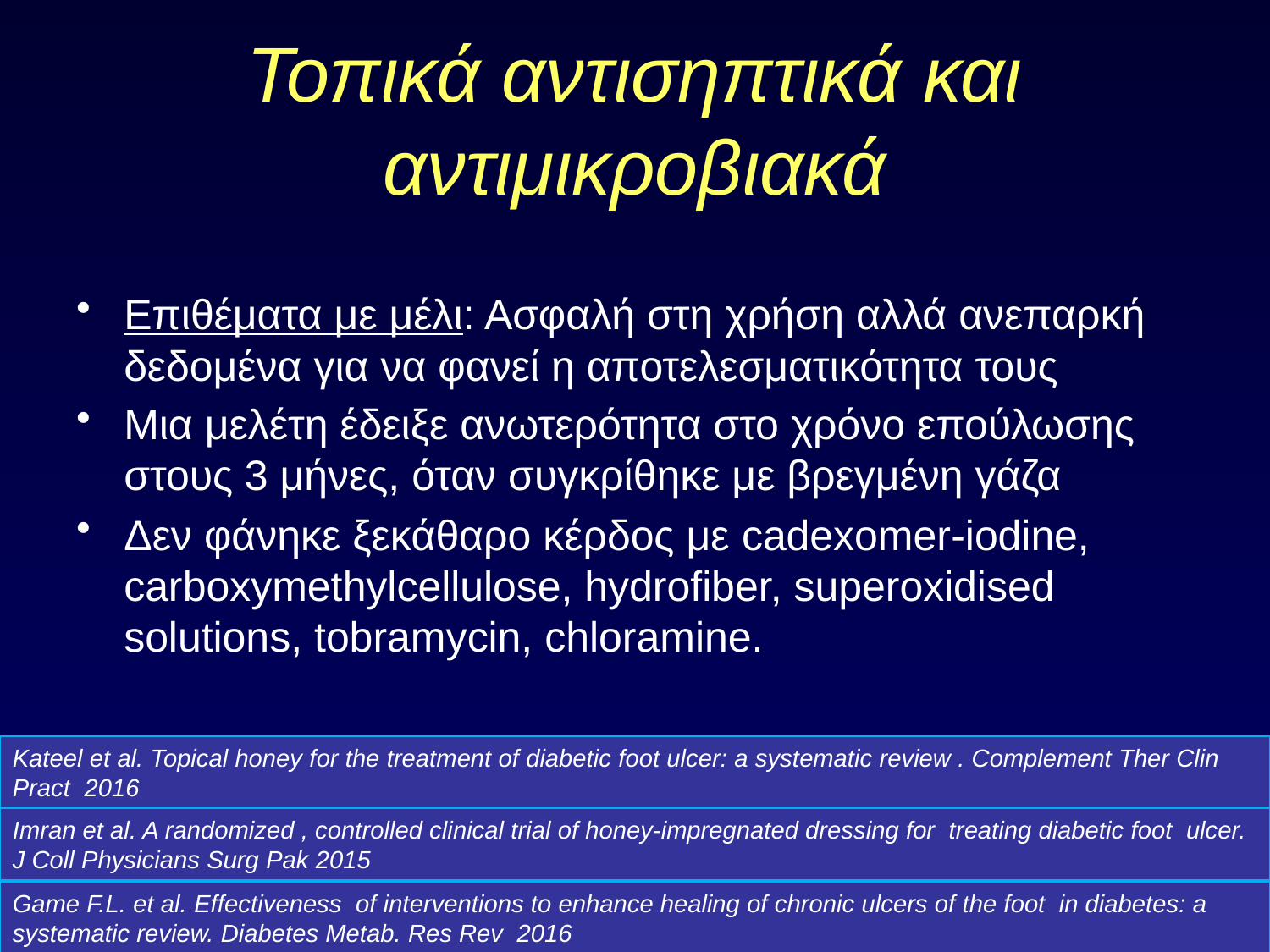

# Τοπικά αντισηπτικά και αντιμικροβιακά

Επιθέματα με μέλι: Ασφαλή στη χρήση αλλά ανεπαρκή δεδομένα για να φανεί η αποτελεσματικότητα τους
Μια μελέτη έδειξε ανωτερότητα στο χρόνο επούλωσης στους 3 μήνες, όταν συγκρίθηκε με βρεγμένη γάζα
Δεν φάνηκε ξεκάθαρο κέρδος με cadexomer-iodine, carboxymethylcellulose, hydrofiber, superoxidised solutions, tobramycin, chloramine.
Kateel et al. Topical honey for the treatment of diabetic foot ulcer: a systematic review . Complement Ther Clin Pract  2016
Imran et al. A randomized , controlled clinical trial of honey-impregnated dressing for  treating diabetic foot  ulcer. J Coll Physicians Surg Pak 2015
Game F.L. et al. Effectiveness  of interventions to enhance healing of chronic ulcers of the foot  in diabetes: a systematic review. Diabetes Metab. Res Rev  2016